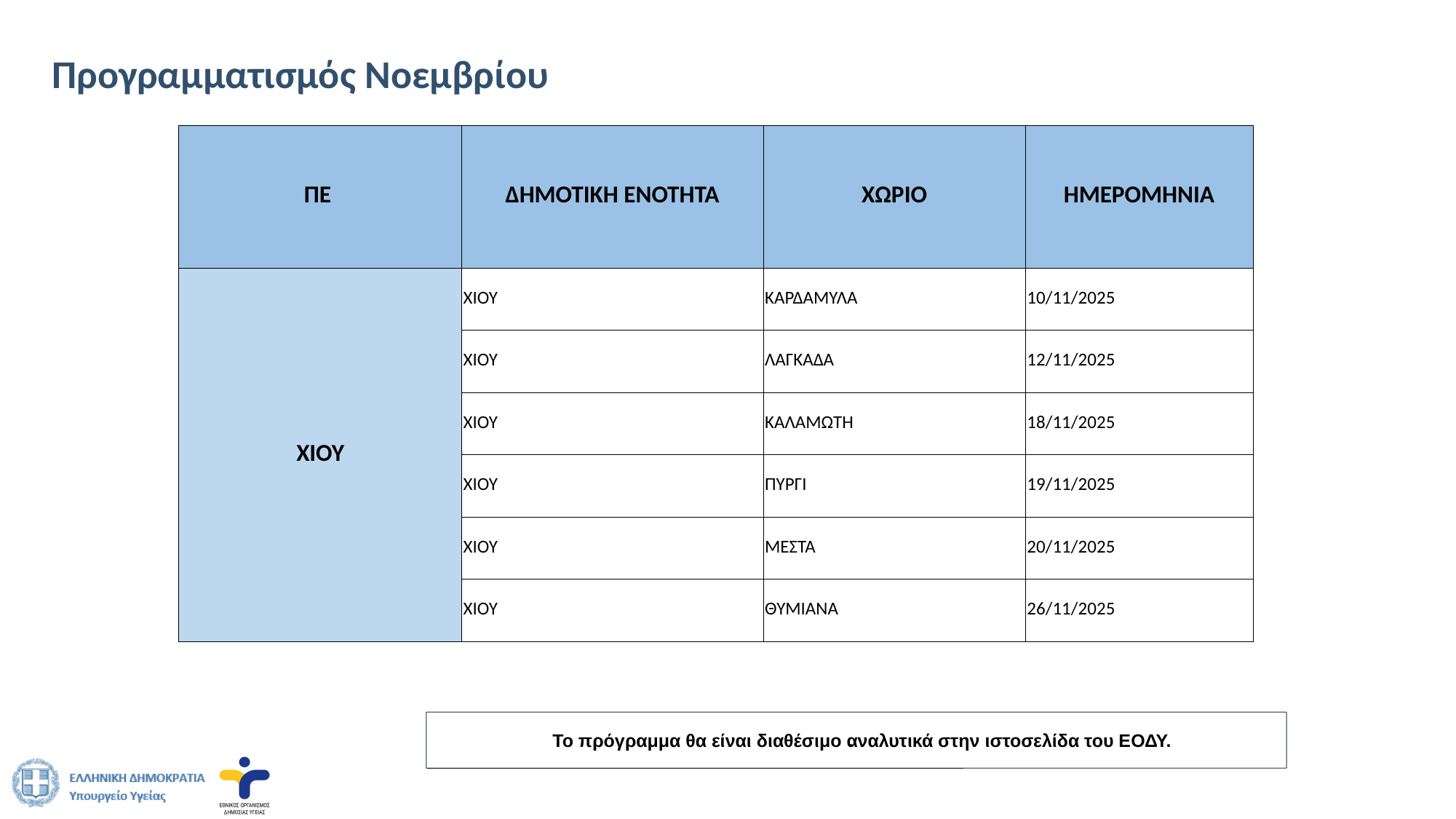

# Προγραμματισμός Νοεμβρίου
| ΠΕ | ΔΗΜΟΤΙΚΗ ΕΝΟΤΗΤΑ | ΧΩΡΙΟ | ΗΜΕΡΟΜΗΝΙΑ |
| --- | --- | --- | --- |
| ΧΙΟΥ | ΧΙΟΥ | ΚΑΡΔΑΜΥΛΑ | 10/11/2025 |
|  | ΧΙΟΥ | ΛΑΓΚΑΔΑ | 12/11/2025 |
|  | ΧΙΟΥ | ΚΑΛΑΜΩΤΗ | 18/11/2025 |
|  | ΧΙΟΥ | ΠΥΡΓΙ | 19/11/2025 |
|  | ΧΙΟΥ | ΜΕΣΤΑ | 20/11/2025 |
|  | ΧΙΟΥ | ΘΥΜΙΑΝΑ | 26/11/2025 |
.
Το πρόγραμμα θα είναι διαθέσιμο αναλυτικά στην ιστοσελίδα του ΕΟΔΥ.